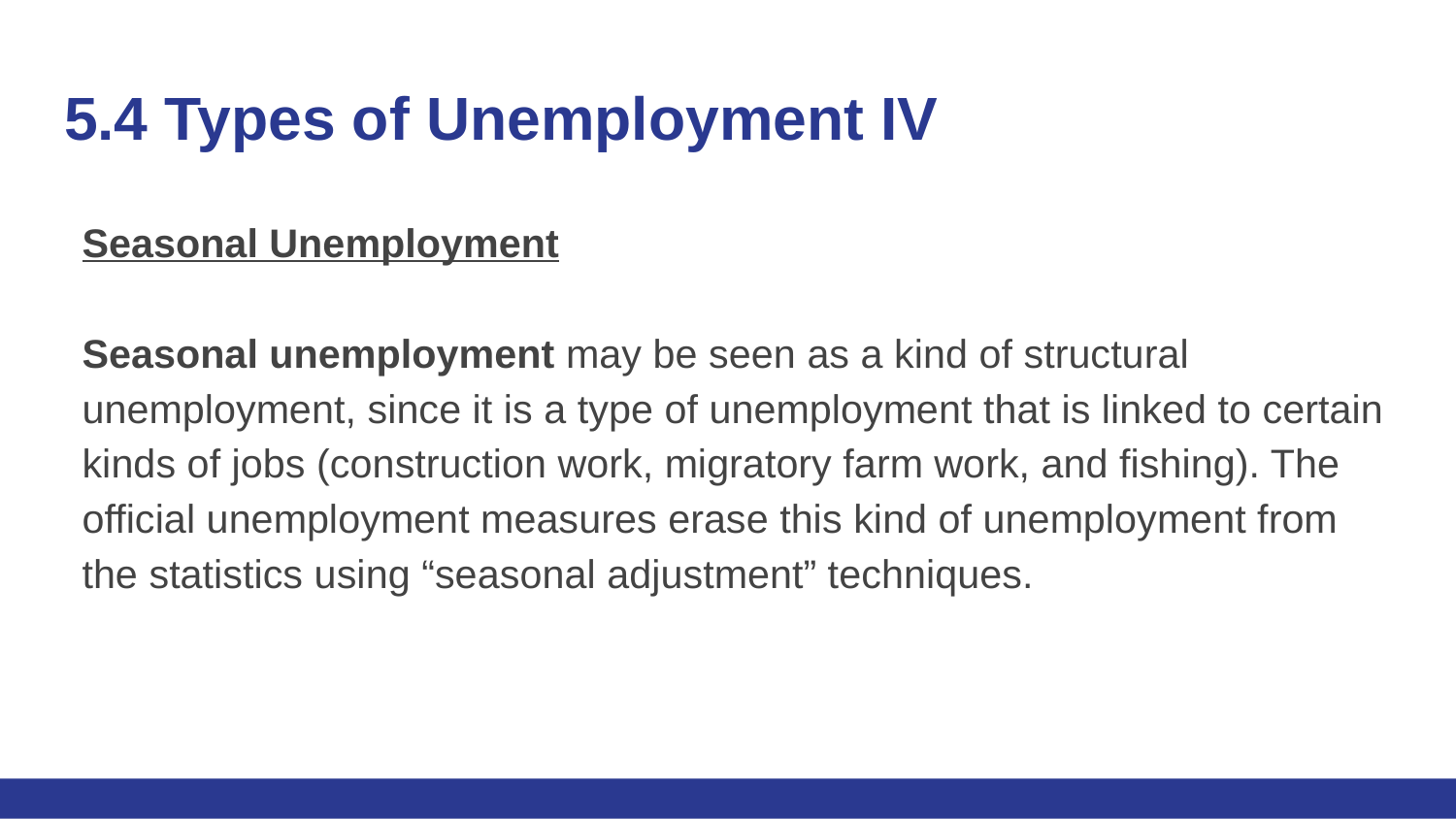

# 5.4 Types of Unemployment IV
Seasonal Unemployment

Seasonal unemployment may be seen as a kind of structural unemployment, since it is a type of unemployment that is linked to certain kinds of jobs (construction work, migratory farm work, and fishing). The official unemployment measures erase this kind of unemployment from the statistics using “seasonal adjustment” techniques.